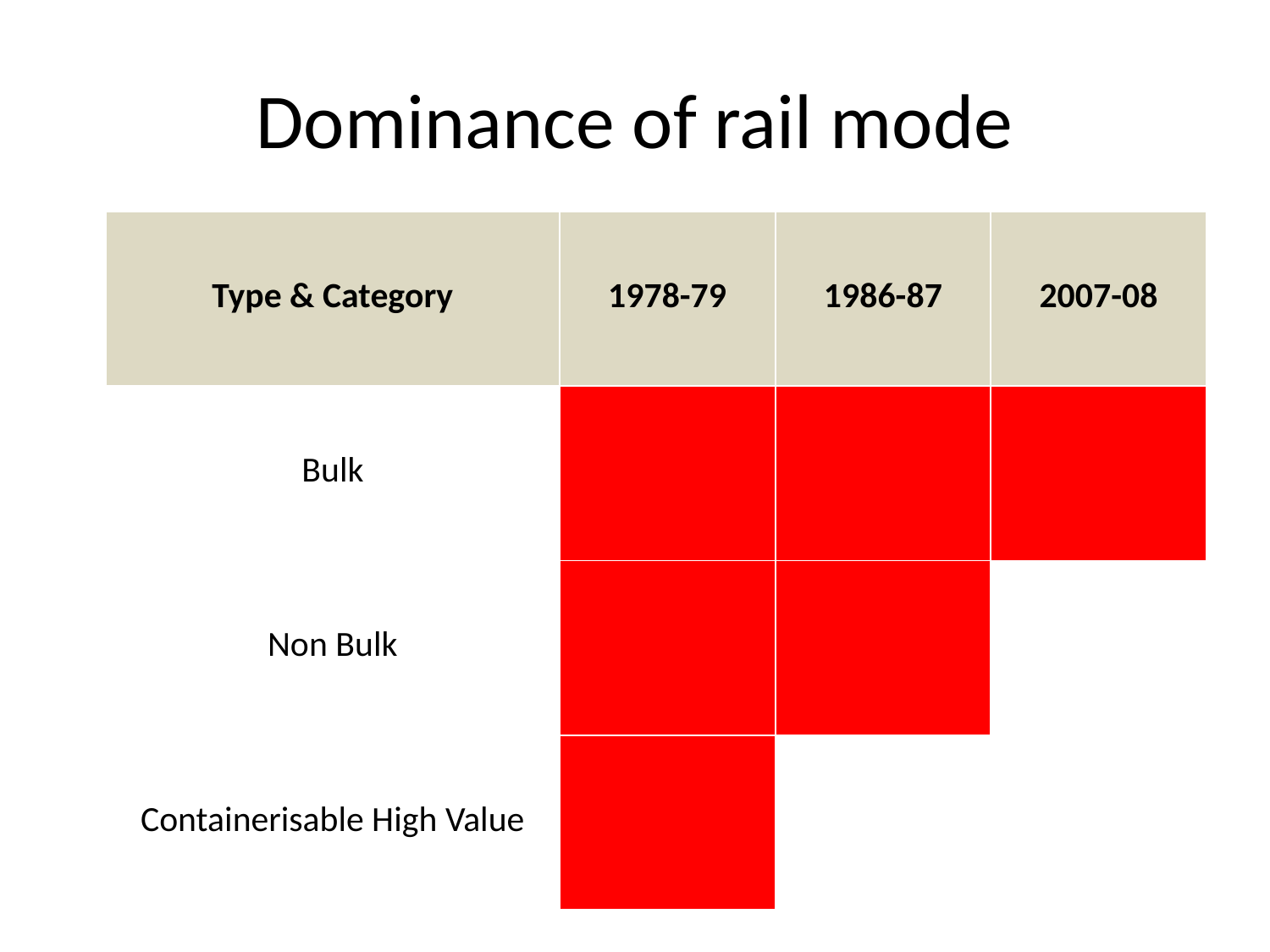

# Dominance of rail mode
| Type & Category | 1978-79 | 1986-87 | 2007-08 |
| --- | --- | --- | --- |
| Bulk |  |  |  |
| Non Bulk |  |  |  |
| Containerisable High Value |  |  |  |